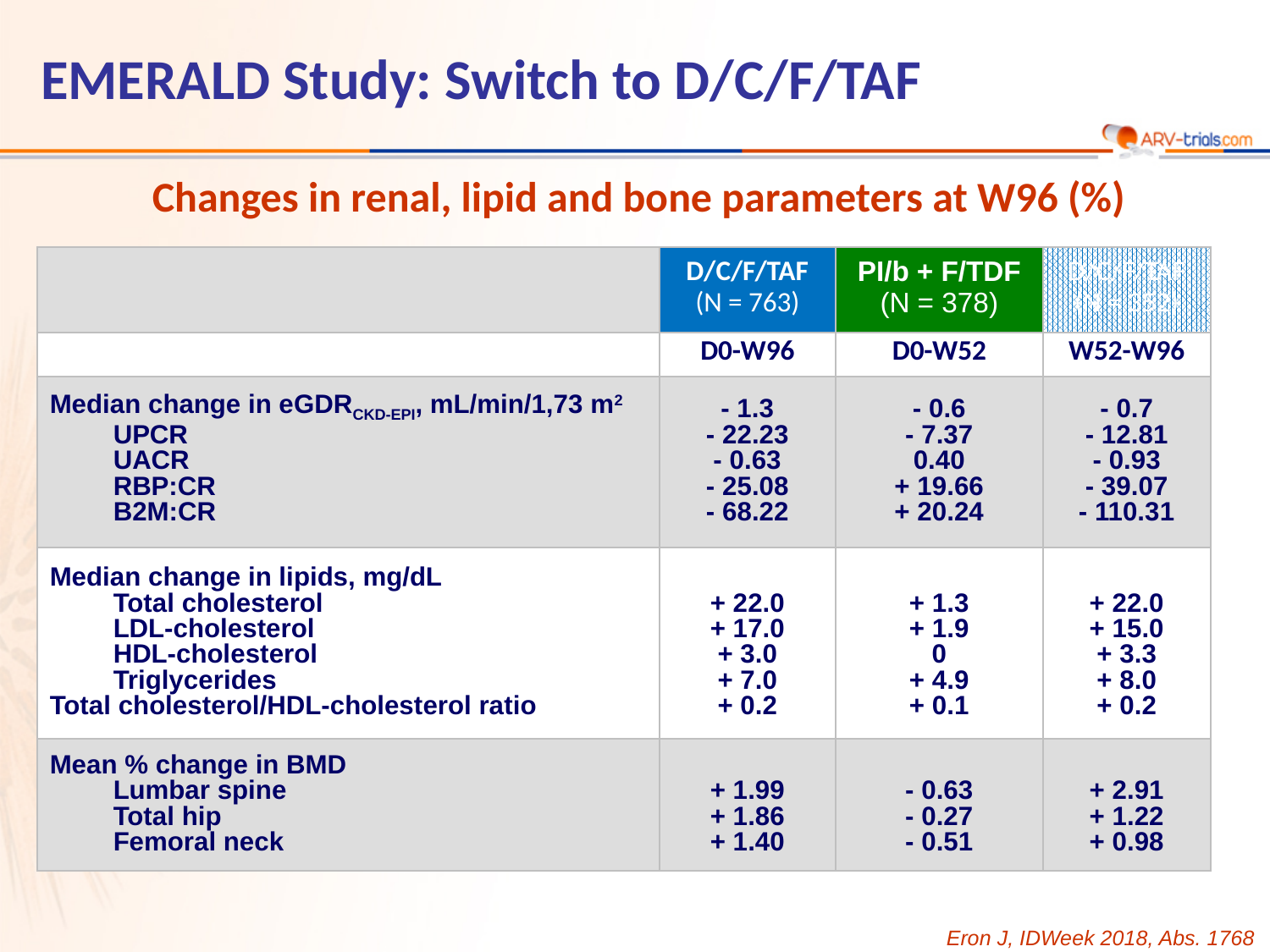

EMERALD Study: Switch to D/C/F/TAF
Changes in renal, lipid and bone parameters at W96 (%)
|  | D/C/F/TAF (N = 763) | PI/b + F/TDF (N = 378) | D/C/F/TAF (N = 352) |
| --- | --- | --- | --- |
|  | D0-W96 | D0-W52 | W52-W96 |
| Median change in eGDRCKD-EPI, mL/min/1,73 m2 UPCR UACR RBP:CR B2M:CR | - 1.3 - 22.23 - 0.63 - 25.08 - 68.22 | - 0.6 - 7.37 0.40 + 19.66 + 20.24 | - 0.7 - 12.81 - 0.93 - 39.07 - 110.31 |
| Median change in lipids, mg/dL Total cholesterol LDL-cholesterol HDL-cholesterol Triglycerides Total cholesterol/HDL-cholesterol ratio | + 22.0 + 17.0 + 3.0 + 7.0 + 0.2 | + 1.3 + 1.9 0 + 4.9 + 0.1 | + 22.0 + 15.0 + 3.3 + 8.0 + 0.2 |
| Mean % change in BMD Lumbar spine Total hip Femoral neck | + 1.99 + 1.86 + 1.40 | - 0.63 - 0.27 - 0.51 | + 2.91 + 1.22 + 0.98 |
Eron J, IDWeek 2018, Abs. 1768